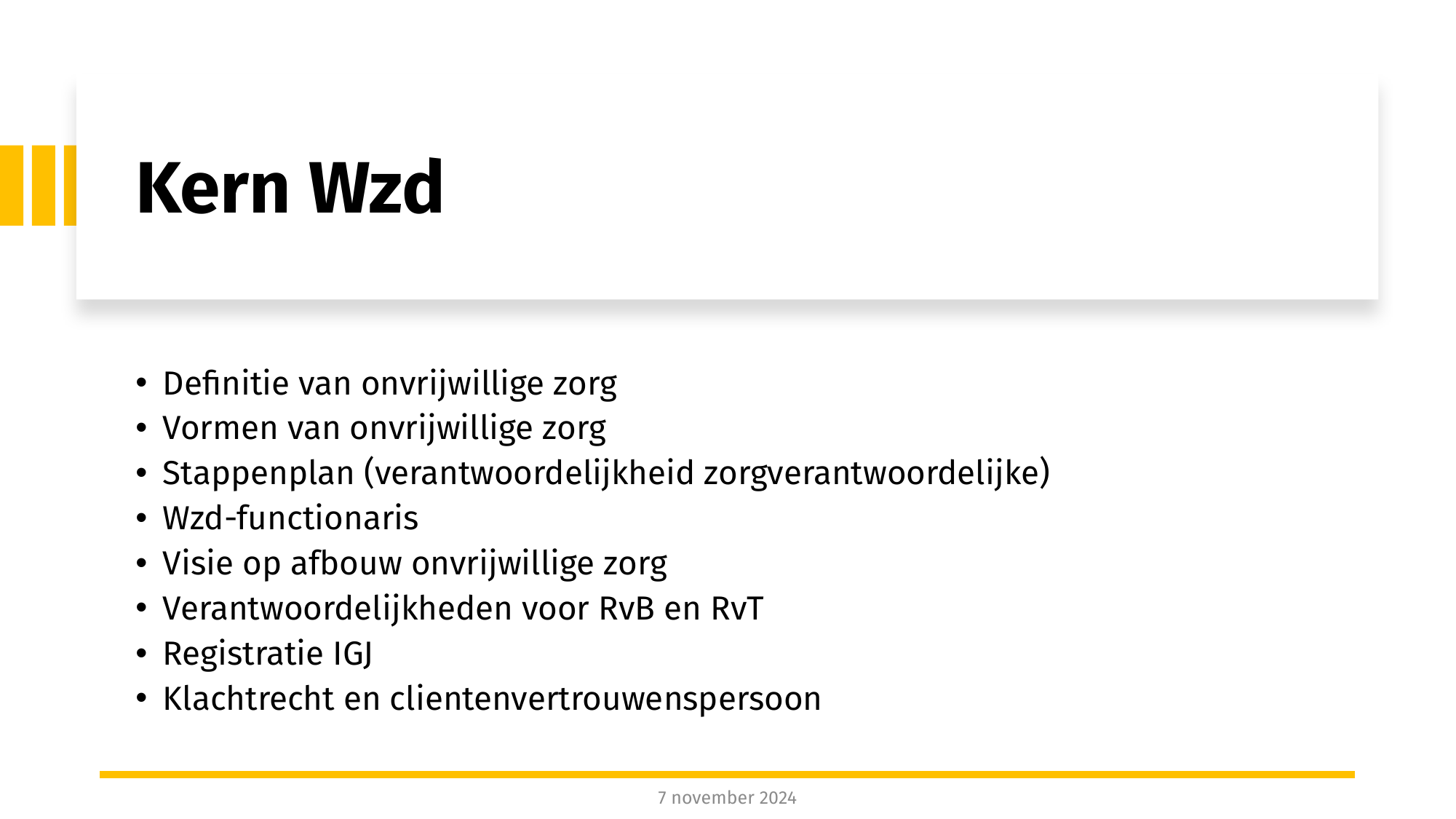

# Kern Wzd

Definitie van onvrijwillige zorg
Vormen van onvrijwillige zorg
Stappenplan (verantwoordelijkheid zorgverantwoordelijke)
Wzd-functionaris
Visie op afbouw onvrijwillige zorg
Verantwoordelijkheden voor RvB en RvT
Registratie IGJ
Klachtrecht en clientenvertrouwenspersoon

7 november 2024